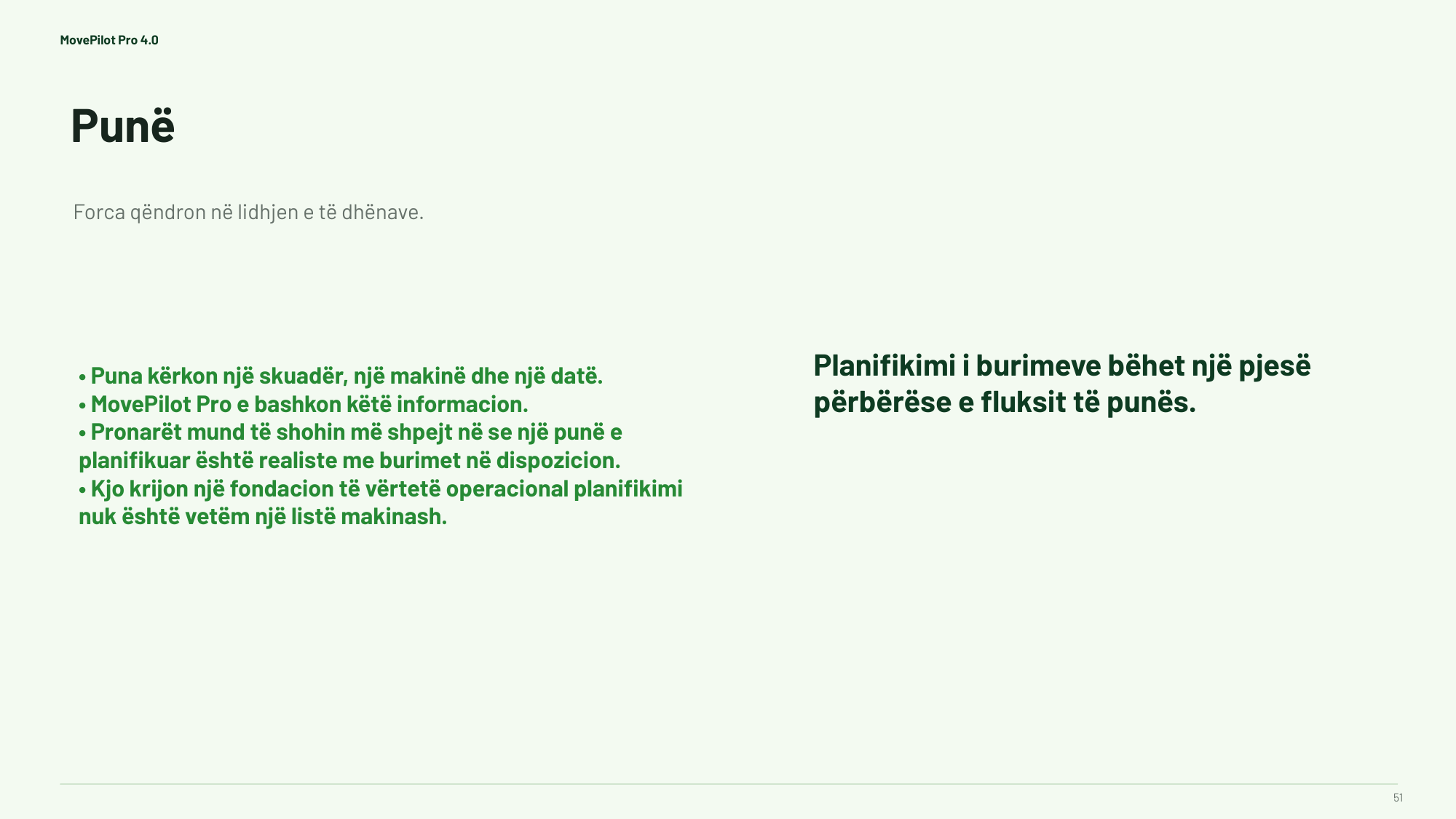

MovePilot Pro 4.0
Punë
Planifikimi i burimeve bëhet një pjesë përbërëse e fluksit të punës.
Forca qëndron në lidhjen e të dhënave.
• Puna kërkon një skuadër, një makinë dhe një datë.
• MovePilot Pro e bashkon këtë informacion.
• Pronarët mund të shohin më shpejt në se një punë e planifikuar është realiste me burimet në dispozicion.
• Kjo krijon një fondacion të vërtetë operacional planifikimi nuk është vetëm një listë makinash.

51